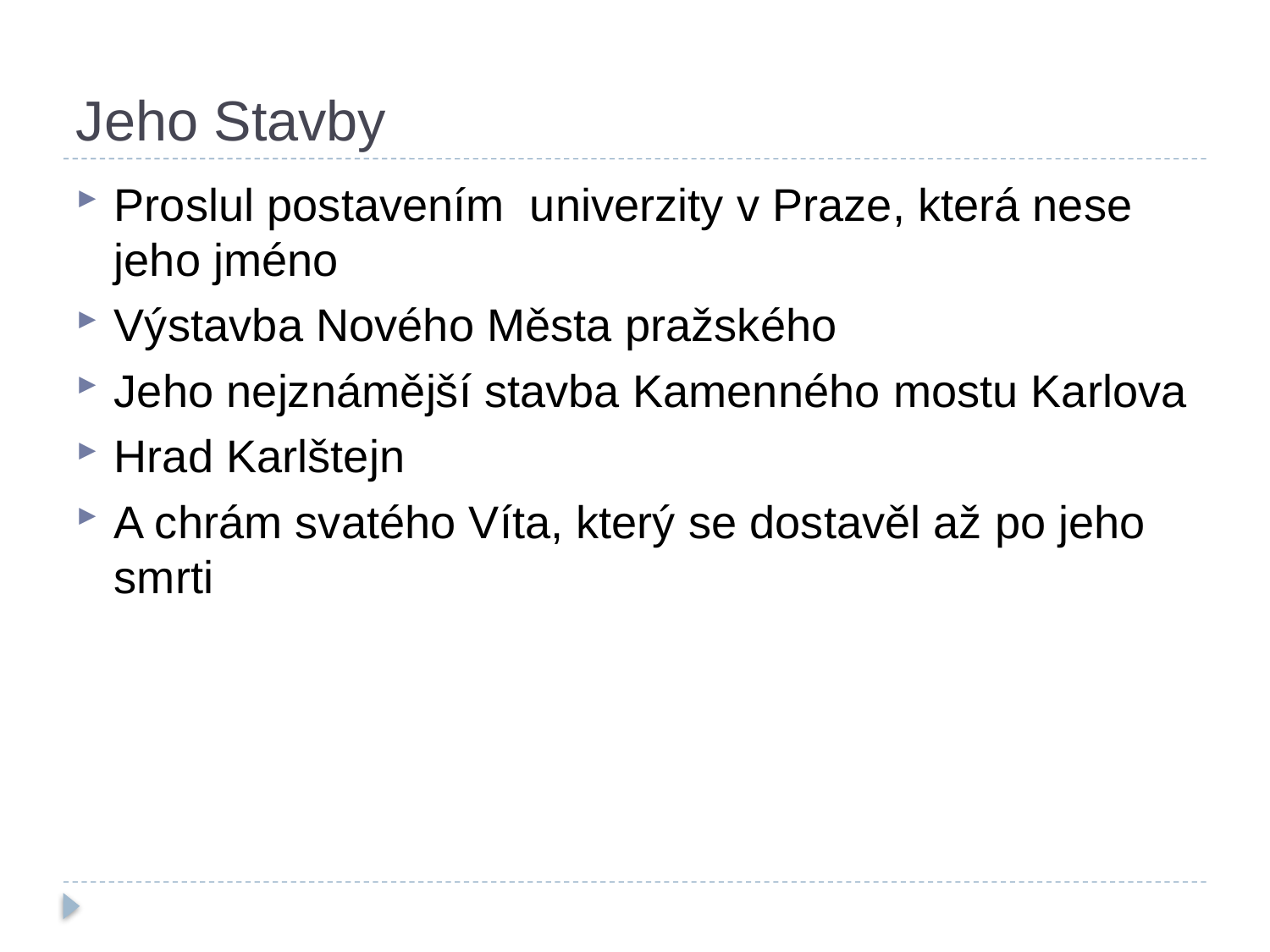

# Jeho Stavby
Proslul postavením  univerzity v Praze, která nese jeho jméno
Výstavba Nového Města pražského
Jeho nejznámější stavba Kamenného mostu Karlova
Hrad Karlštejn
A chrám svatého Víta, který se dostavěl až po jeho smrti